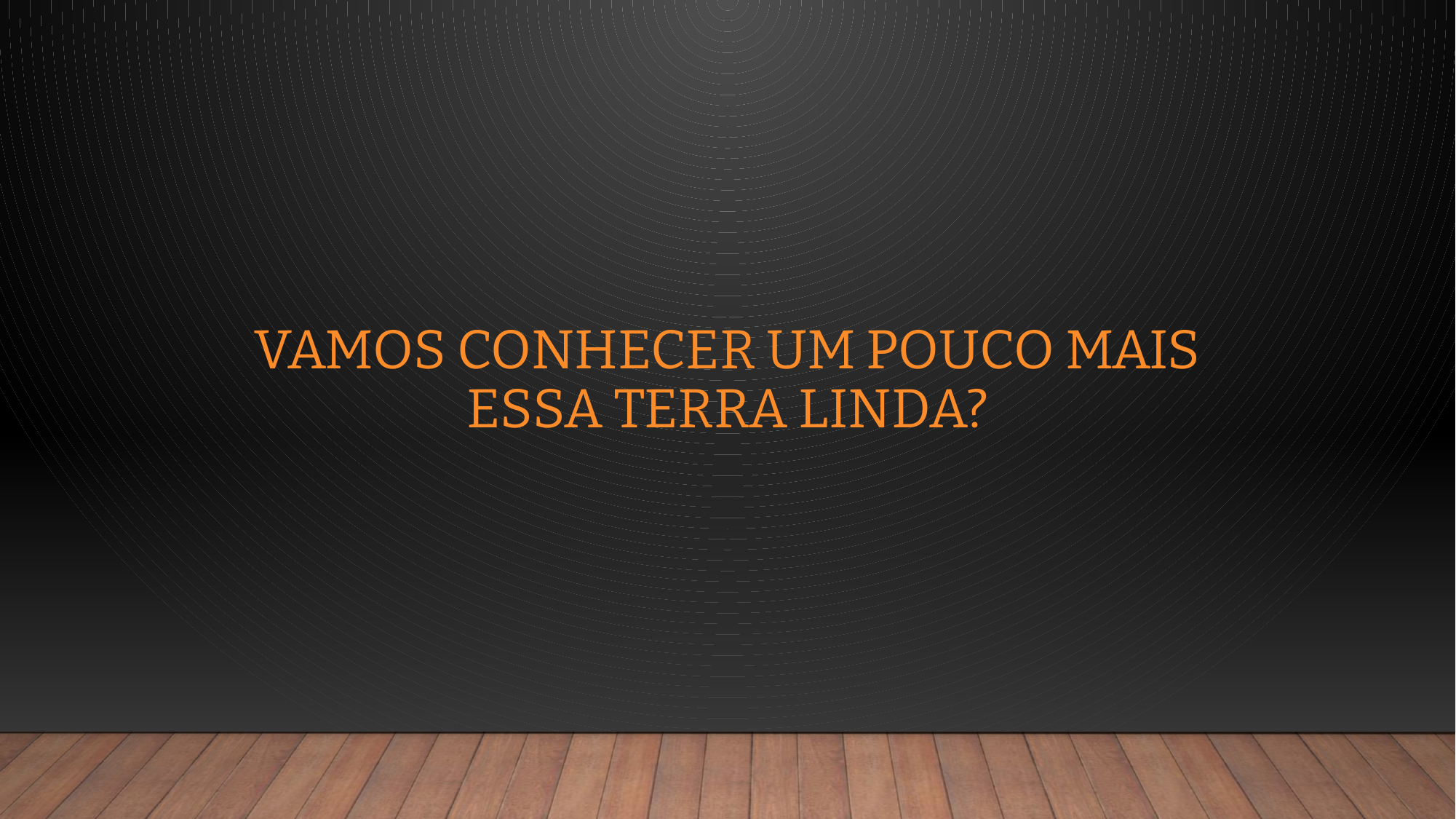

# VAMOS CONHECER UM POUCO MAIS ESSA TERRA LINDA?